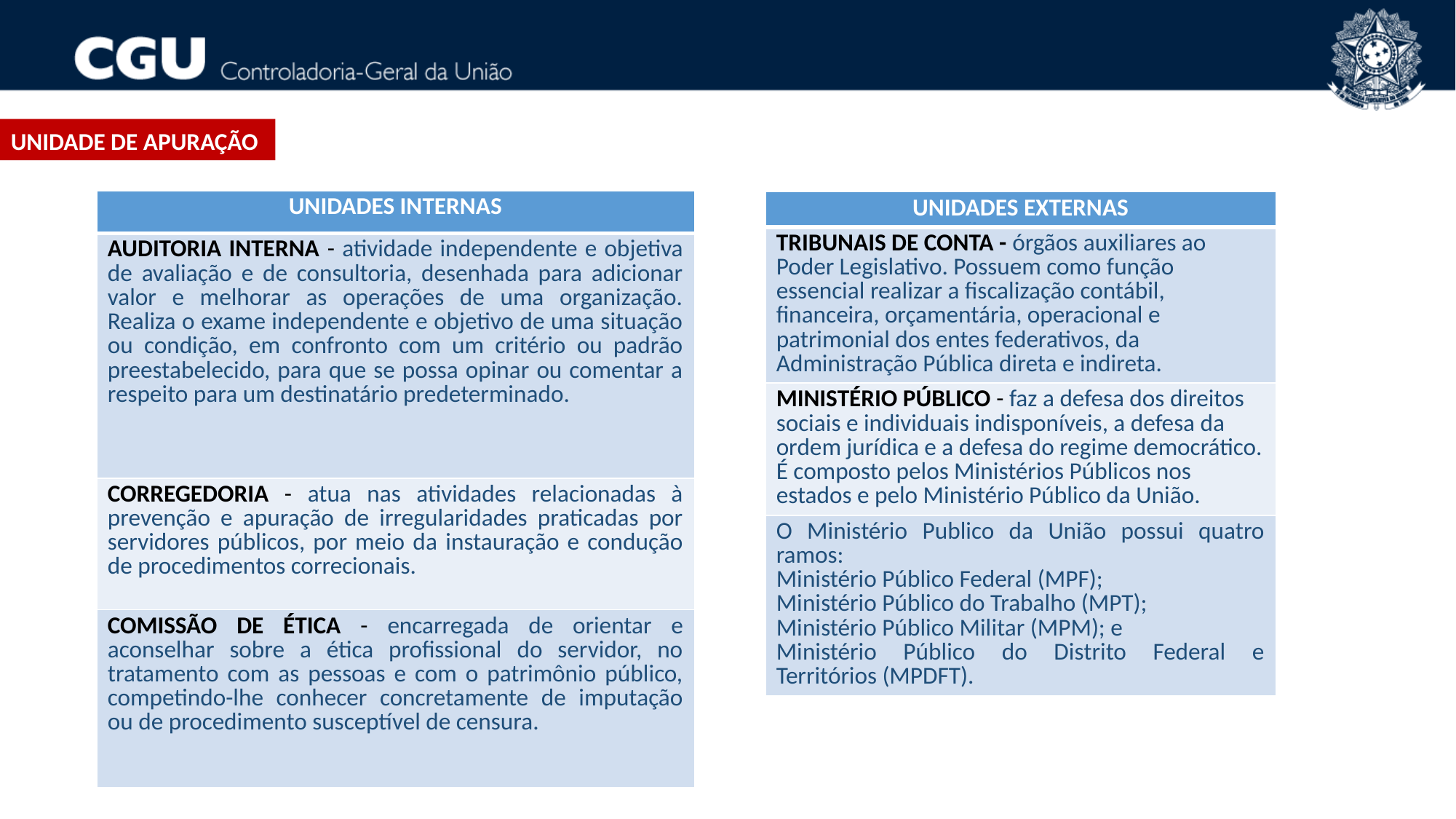

UNIDADE DE APURAÇÃO
| UNIDADES INTERNAS |
| --- |
| AUDITORIA INTERNA - atividade independente e objetiva de avaliação e de consultoria, desenhada para adicionar valor e melhorar as operações de uma organização. Realiza o exame independente e objetivo de uma situação ou condição, em confronto com um critério ou padrão preestabelecido, para que se possa opinar ou comentar a respeito para um destinatário predeterminado. |
| CORREGEDORIA - atua nas atividades relacionadas à prevenção e apuração de irregularidades praticadas por servidores públicos, por meio da instauração e condução de procedimentos correcionais. |
| COMISSÃO DE ÉTICA - encarregada de orientar e aconselhar sobre a ética profissional do servidor, no tratamento com as pessoas e com o patrimônio público, competindo-lhe conhecer concretamente de imputação ou de procedimento susceptível de censura.​ |
| UNIDADES EXTERNAS |
| --- |
| TRIBUNAIS DE CONTA - órgãos auxiliares ao Poder Legislativo. Possuem como função essencial realizar a fiscalização contábil, financeira, orçamentária, operacional e patrimonial dos entes federativos, da Administração Pública direta e indireta. |
| MINISTÉRIO PÚBLICO - faz a defesa dos direitos sociais e individuais indisponíveis, a defesa da ordem jurídica e a defesa do regime democrático. É composto pelos Ministérios Públicos nos estados e pelo Ministério Público da União. |
| O Ministério Publico da União possui quatro ramos: Ministério Público Federal (MPF); Ministério Público do Trabalho (MPT); Ministério Público Militar (MPM); e Ministério Público do Distrito Federal e Territórios (MPDFT). |